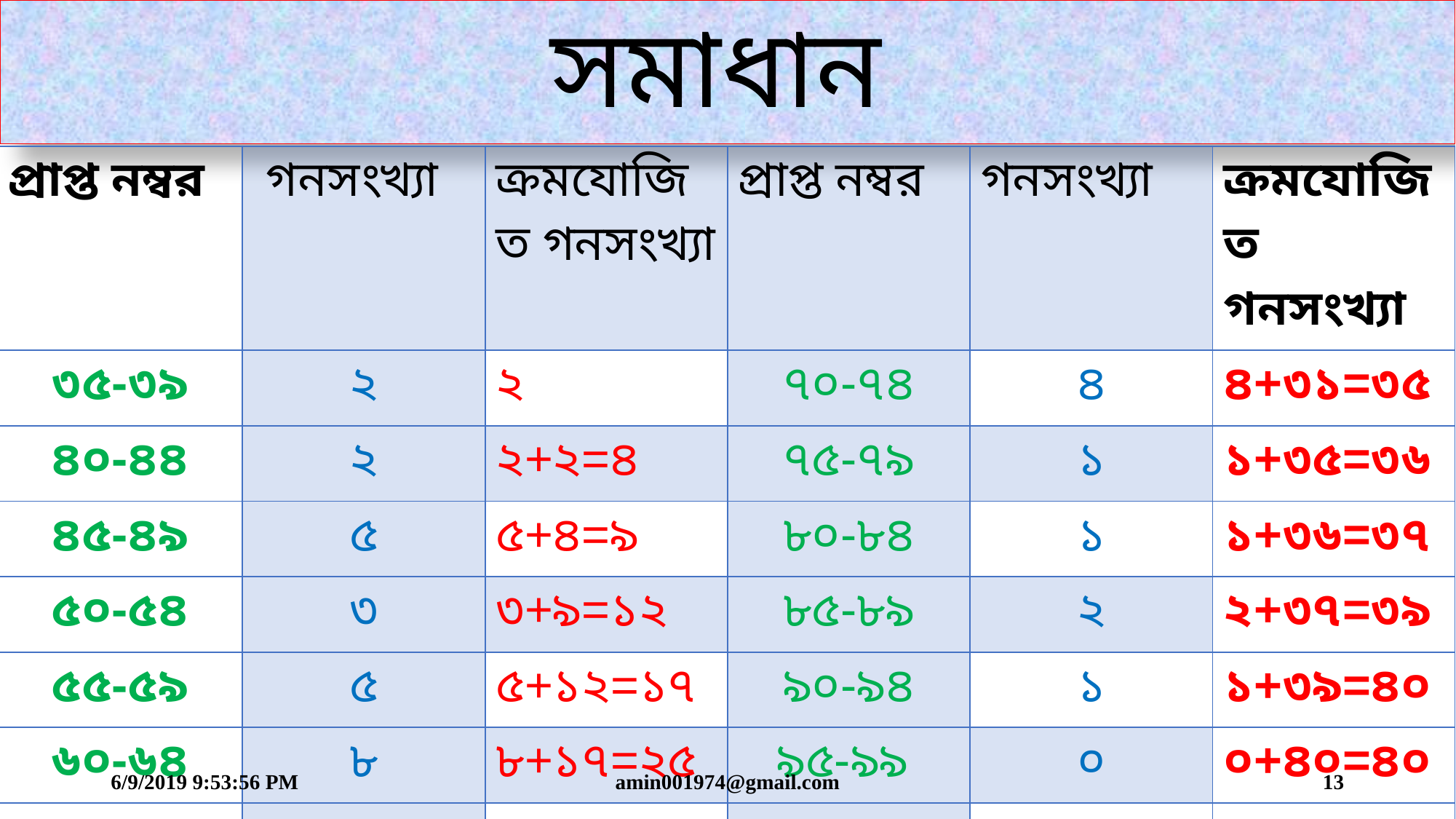

# সমাধান
| প্রাপ্ত নম্বর | গনসংখ্যা | ক্রমযোজিত গনসংখ্যা | প্রাপ্ত নম্বর | গনসংখ্যা | ক্রমযোজিত গনসংখ্যা |
| --- | --- | --- | --- | --- | --- |
| ৩৫-৩৯ | ২ | ২ | ৭০-৭৪ | ৪ | ৪+৩১=৩৫ |
| ৪০-৪৪ | ২ | ২+২=৪ | ৭৫-৭৯ | ১ | ১+৩৫=৩৬ |
| ৪৫-৪৯ | ৫ | ৫+৪=৯ | ৮০-৮৪ | ১ | ১+৩৬=৩৭ |
| ৫০-৫৪ | ৩ | ৩+৯=১২ | ৮৫-৮৯ | ২ | ২+৩৭=৩৯ |
| ৫৫-৫৯ | ৫ | ৫+১২=১৭ | ৯০-৯৪ | ১ | ১+৩৯=৪০ |
| ৬০-৬৪ | ৮ | ৮+১৭=২৫ | ৯৫-৯৯ | ০ | ০+৪০=৪০ |
| ৬৫-৬৯ | ৬ | ৬+২৫=৩১ |  |  |  |
6/9/2019 9:53:56 PM
amin001974@gmail.com
13